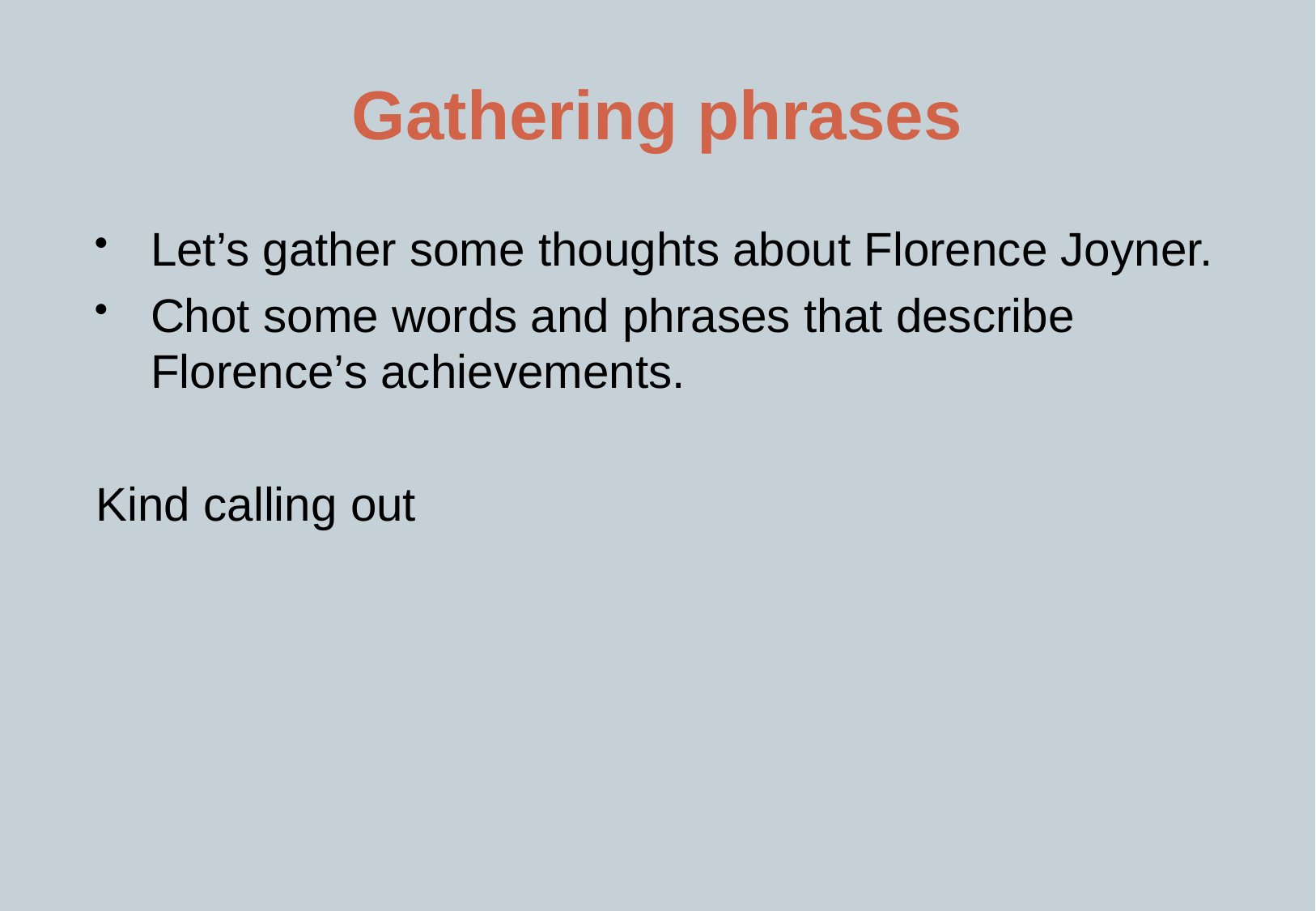

# Gathering phrases
Let’s gather some thoughts about Florence Joyner.
Chot some words and phrases that describe Florence’s achievements.

Kind calling out